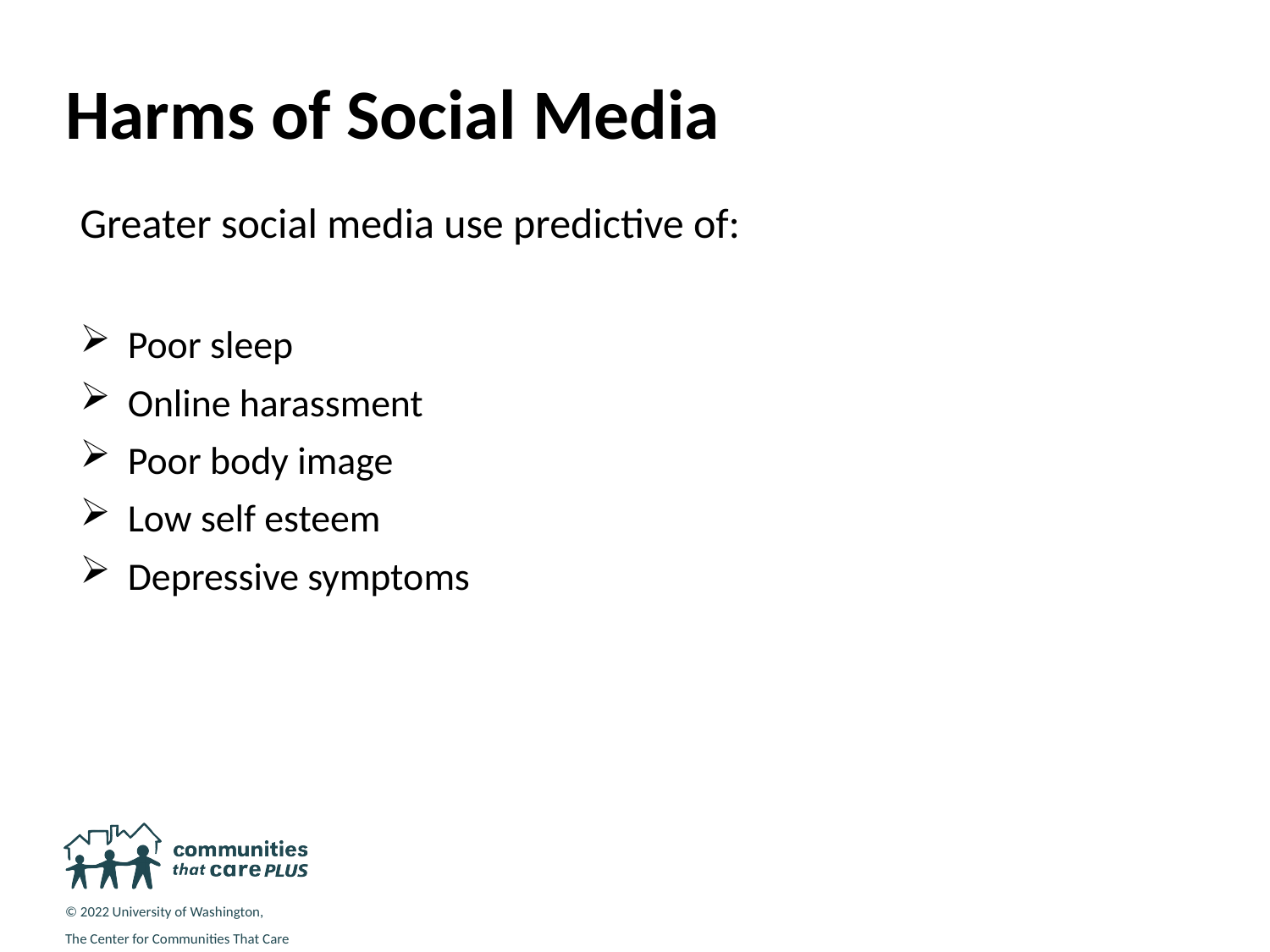

# Harms of Social Media
Greater social media use predictive of:

Poor sleep
Online harassment
Poor body image
Low self esteem
Depressive symptoms